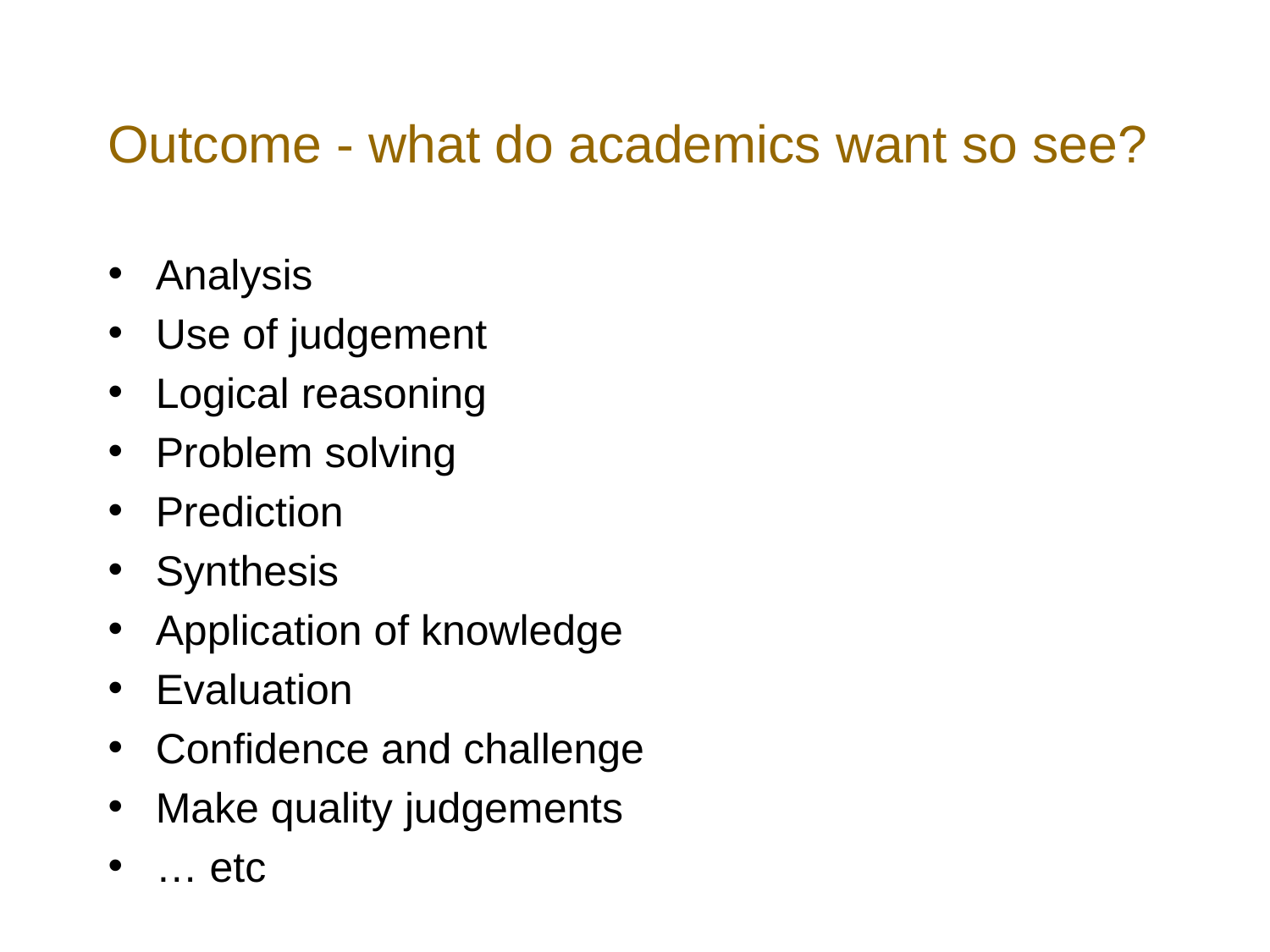

# Outcome - what do academics want so see?

Analysis
Use of judgement
Logical reasoning
Problem solving
Prediction
Synthesis
Application of knowledge
Evaluation
Confidence and challenge
Make quality judgements
… etc